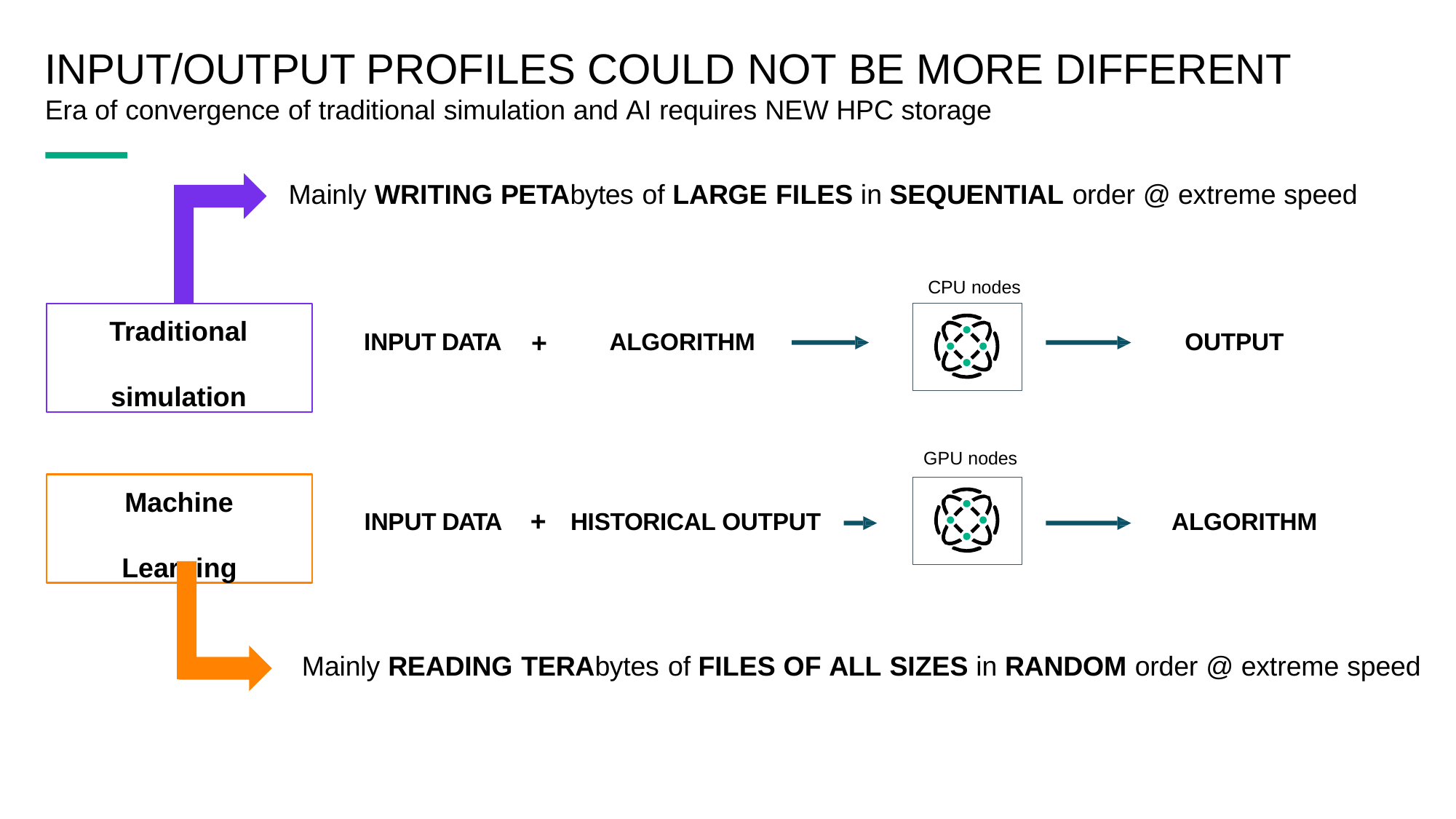

# INPUT/OUTPUT PROFILES COULD NOT BE MORE DIFFERENT
Era of convergence of traditional simulation and AI requires NEW HPC storage

Mainly WRITING PETAbytes of LARGE FILES in SEQUENTIAL order @ extreme speed
CPU nodes

Traditional  simulation
+
INPUT DATA
ALGORITHM
OUTPUT

GPU nodes
Machine  Learning

+
INPUT DATA
HISTORICAL OUTPUT
ALGORITHM

Mainly READING TERAbytes of FILES OF ALL SIZES in RANDOM order @ extreme speed